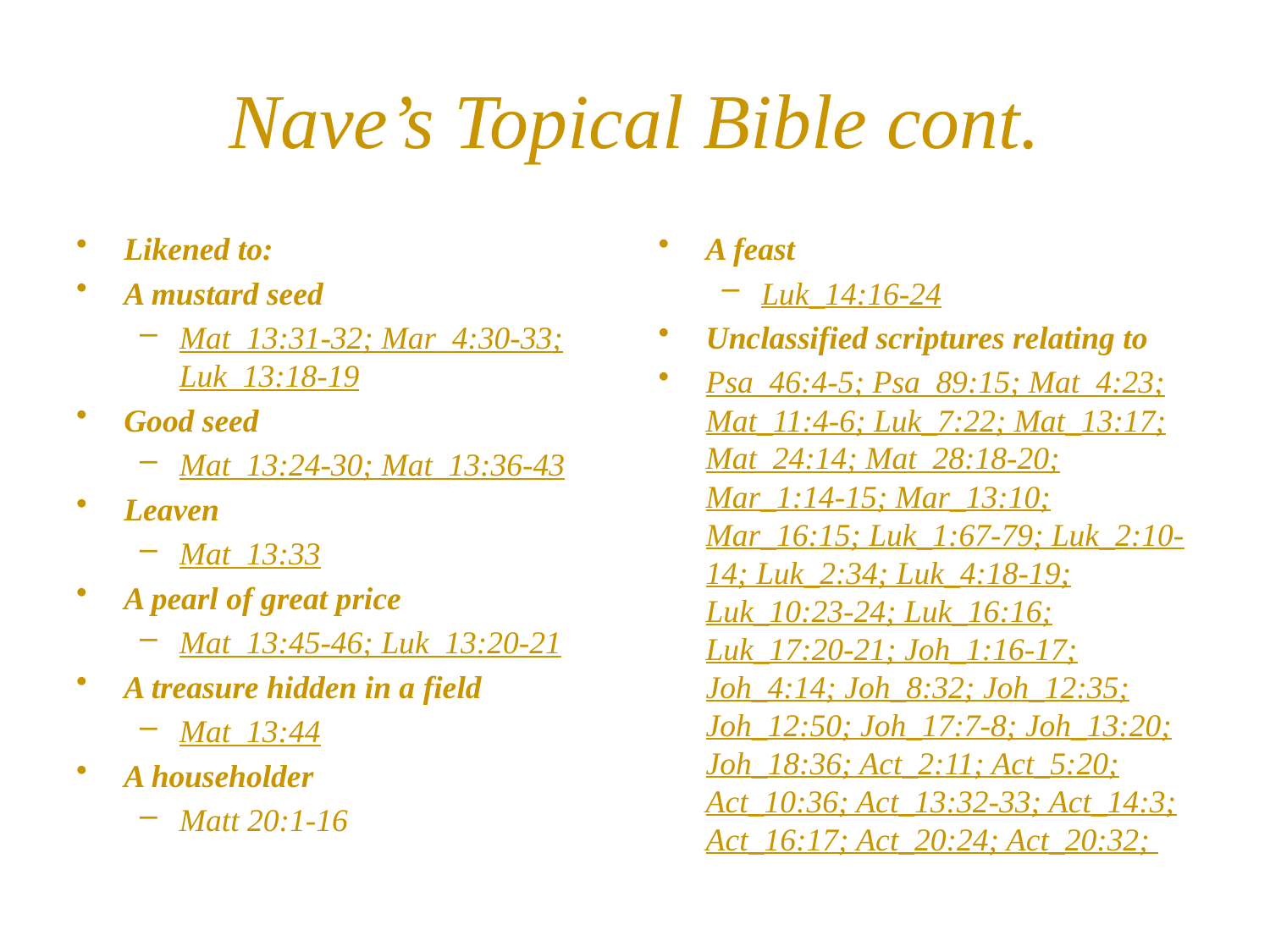

# Nave’s Topical Bible cont.
Likened to:
A mustard seed
Mat_13:31-32; Mar_4:30-33; Luk_13:18-19
Good seed
Mat_13:24-30; Mat_13:36-43
Leaven
Mat_13:33
A pearl of great price
Mat_13:45-46; Luk_13:20-21
A treasure hidden in a field
Mat_13:44
A householder
Matt 20:1-16
A feast
Luk_14:16-24
Unclassified scriptures relating to
Psa_46:4-5; Psa_89:15; Mat_4:23; Mat_11:4-6; Luk_7:22; Mat_13:17; Mat_24:14; Mat_28:18-20; Mar_1:14-15; Mar_13:10; Mar_16:15; Luk_1:67-79; Luk_2:10-14; Luk_2:34; Luk_4:18-19; Luk_10:23-24; Luk_16:16; Luk_17:20-21; Joh_1:16-17; Joh_4:14; Joh_8:32; Joh_12:35; Joh_12:50; Joh_17:7-8; Joh_13:20; Joh_18:36; Act_2:11; Act_5:20; Act_10:36; Act_13:32-33; Act_14:3; Act_16:17; Act_20:24; Act_20:32;